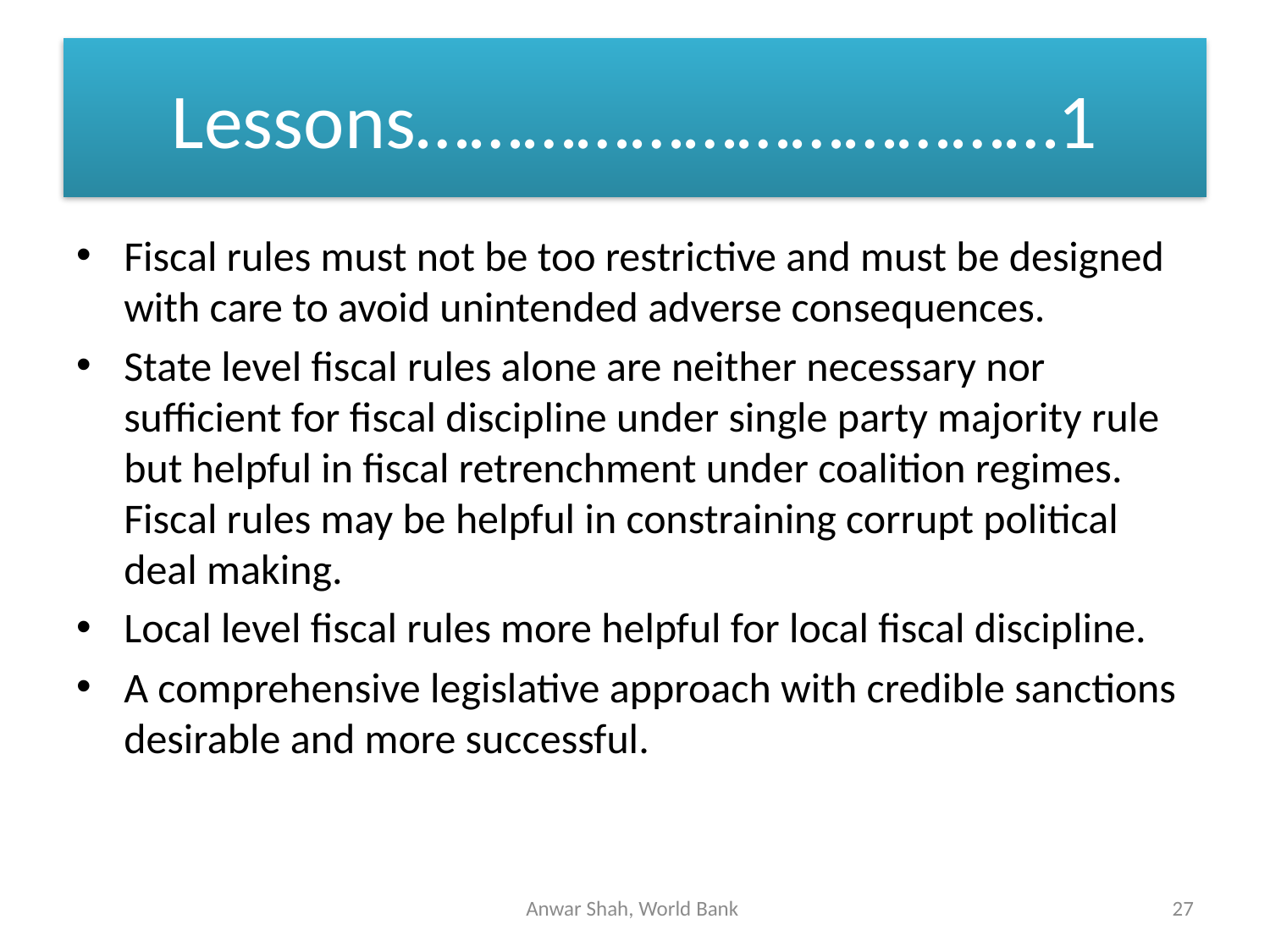

# Lessons………………………………1
Fiscal rules must not be too restrictive and must be designed with care to avoid unintended adverse consequences.
State level fiscal rules alone are neither necessary nor sufficient for fiscal discipline under single party majority rule but helpful in fiscal retrenchment under coalition regimes. Fiscal rules may be helpful in constraining corrupt political deal making.
Local level fiscal rules more helpful for local fiscal discipline.
A comprehensive legislative approach with credible sanctions desirable and more successful.
Anwar Shah, World Bank
27